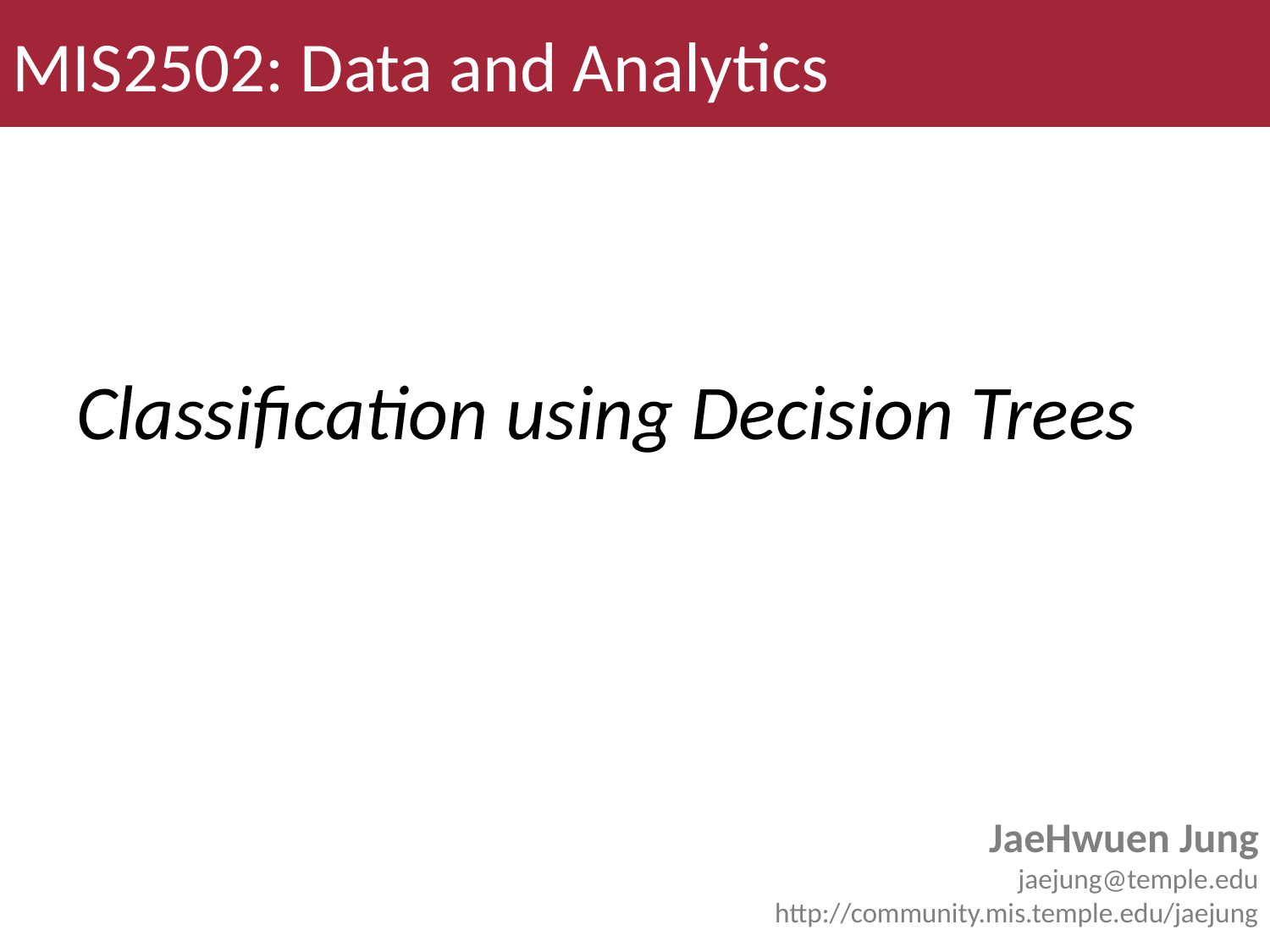

MIS2502: Data and Analytics
# Classification using Decision Trees
JaeHwuen Jung
jaejung@temple.edu
http://community.mis.temple.edu/jaejung